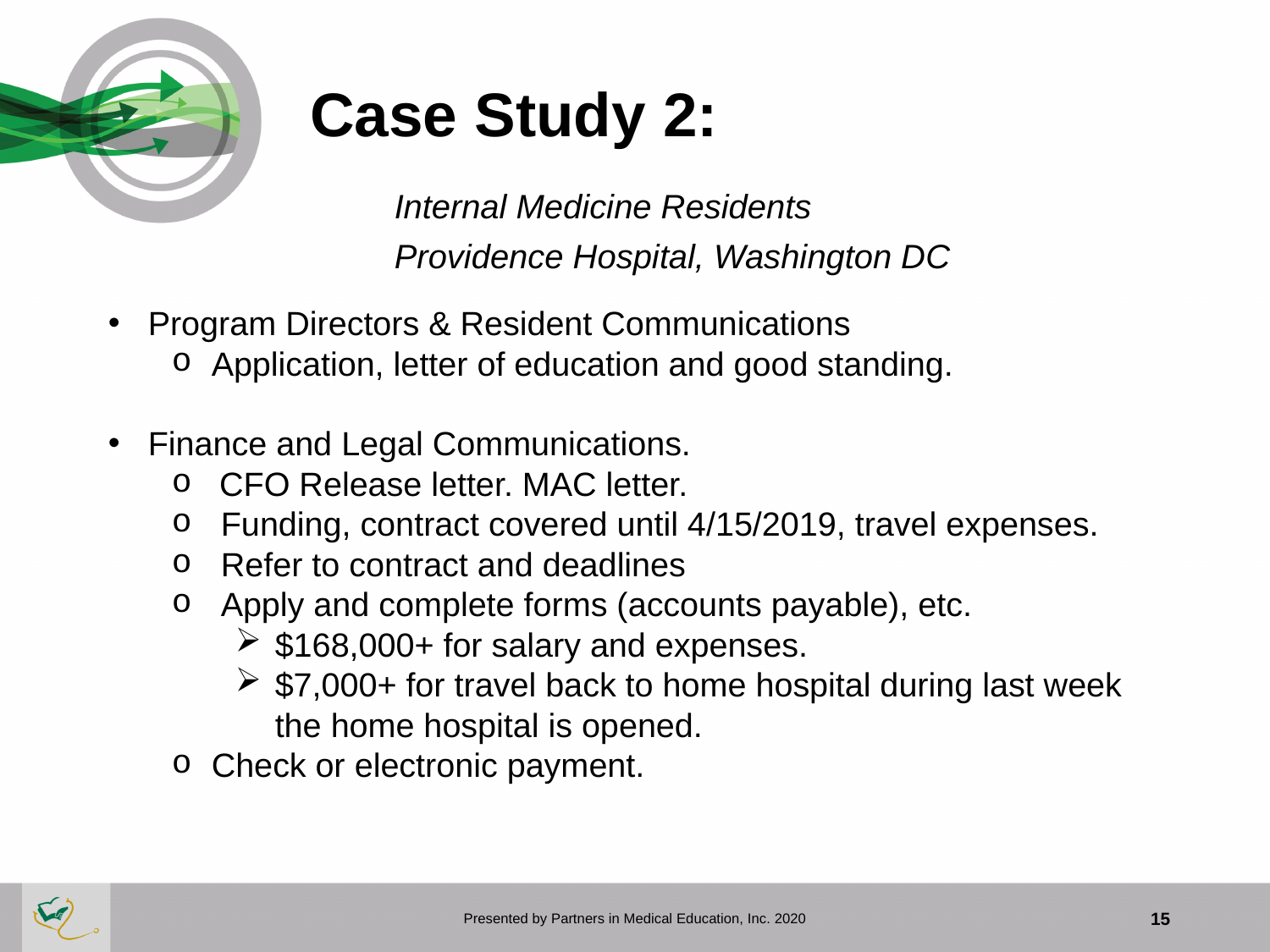

# Case Study 2:
Internal Medicine Residents
Providence Hospital, Washington DC
Program Directors & Resident Communications
Application, letter of education and good standing.

Finance and Legal Communications.
CFO Release letter. MAC letter.
 Funding, contract covered until 4/15/2019, travel expenses.
 Refer to contract and deadlines
 Apply and complete forms (accounts payable), etc.
$168,000+ for salary and expenses.
$7,000+ for travel back to home hospital during last week the home hospital is opened.
Check or electronic payment.

Presented by Partners in Medical Education, Inc. 2020
15